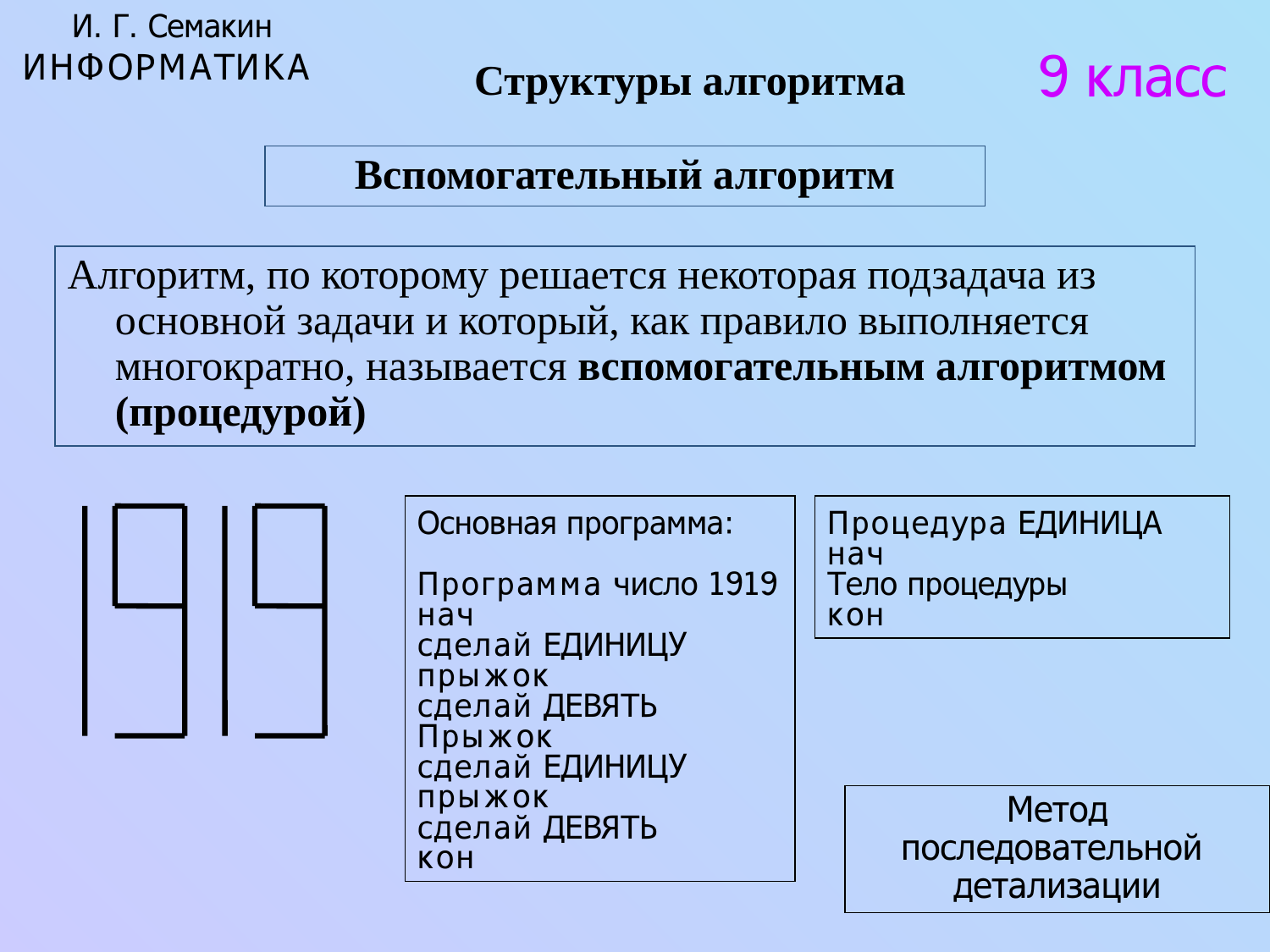

И. Г. Семакин
ИНФОРМАТИКА
9 класс
Структуры алгоритма
Вспомогательный алгоритм
Алгоритм, по которому решается некоторая подзадача из основной задачи и который, как правило выполняется многократно, называется вспомогательным алгоритмом (процедурой)

Основная программа:

Программа число 1919
нач
сделай ЕДИНИЦУ
прыжок
сделай ДЕВЯТЬ
Прыжок
сделай ЕДИНИЦУ
прыжок
сделай ДЕВЯТЬ
кон
Процедура ЕДИНИЦА
нач
Тело процедуры
кон

Метод последовательной
детализации